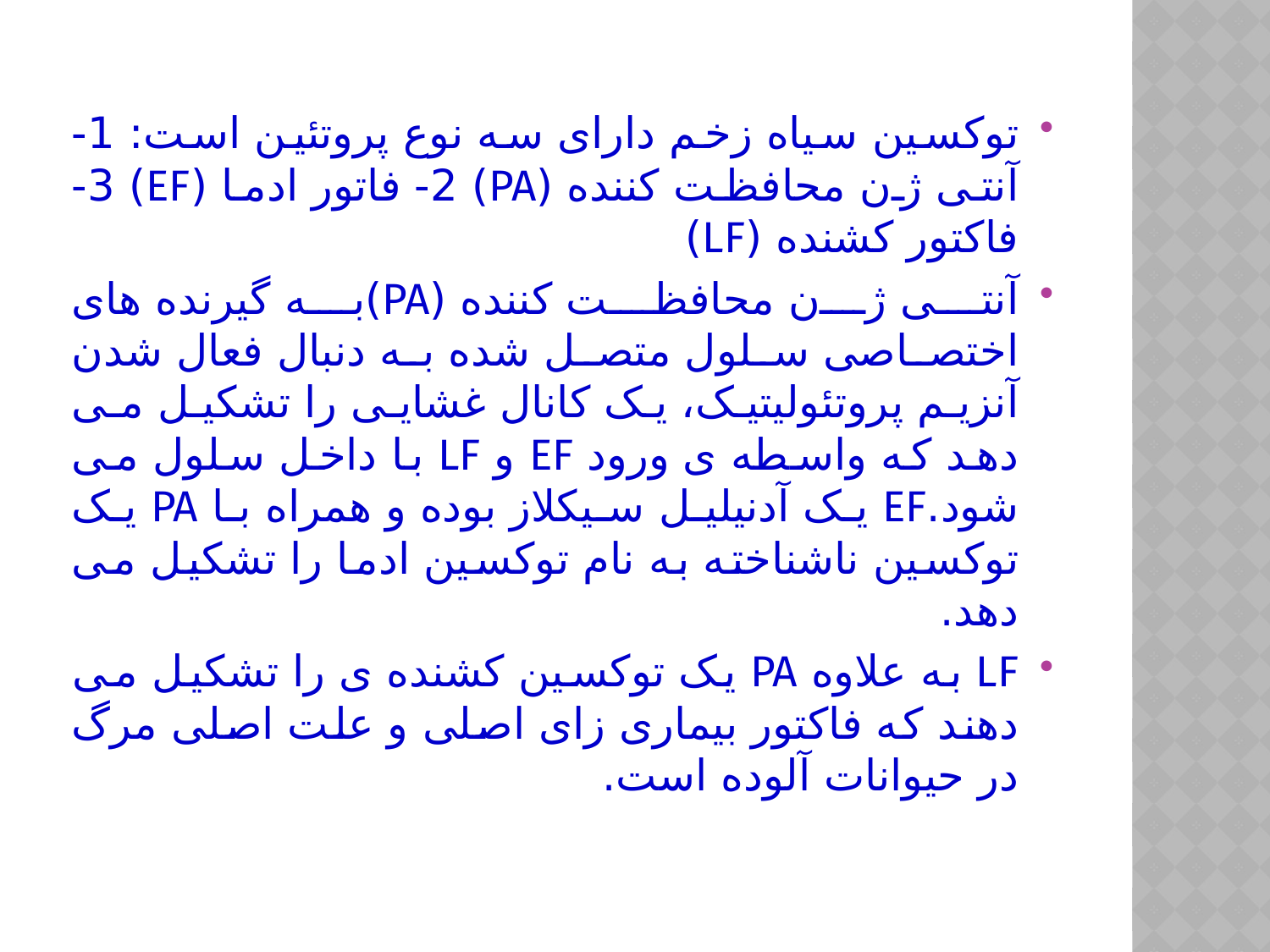

توکسین سیاه زخم دارای سه نوع پروتئین است: 1- آنتی ژن محافظت کننده (PA) 2- فاتور ادما (EF) 3- فاکتور کشنده (LF)
آنتی ژن محافظت کننده (PA)به گیرنده های اختصاصی سلول متصل شده به دنبال فعال شدن آنزیم پروتئولیتیک، یک کانال غشایی را تشکیل می دهد که واسطه ی ورود EF و LF با داخل سلول می شود.EF یک آدنیلیل سیکلاز بوده و همراه با PA یک توکسین ناشناخته به نام توکسین ادما را تشکیل می دهد.
LF به علاوه PA یک توکسین کشنده ی را تشکیل می دهند که فاکتور بیماری زای اصلی و علت اصلی مرگ در حیوانات آلوده است.